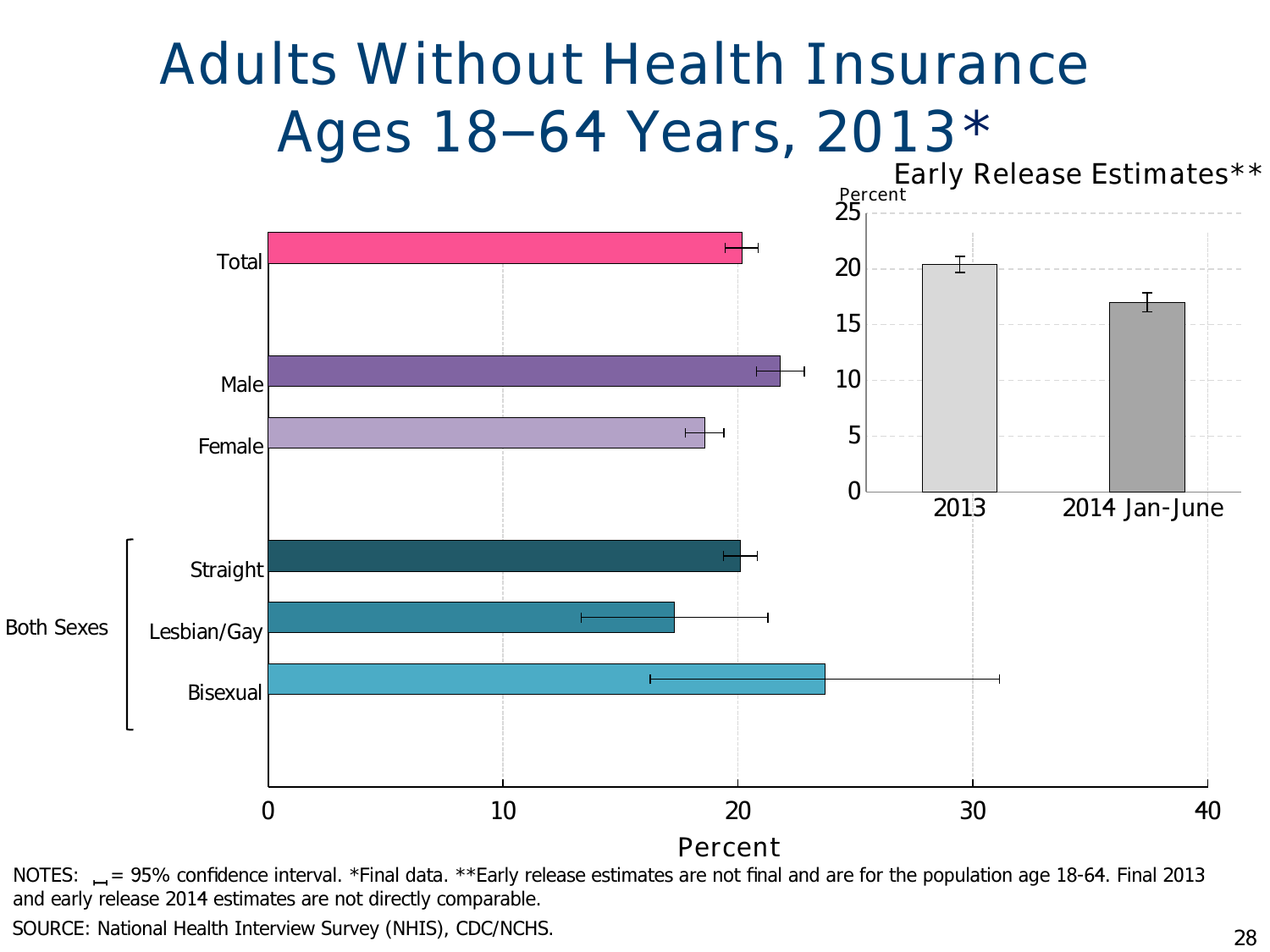

Adults Without Health Insurance
Ages 18–64 Years, 2013*
Early Release Estimates**
Percent

### Chart

| Category | Series 1 |
|---|---|
| 2013 | 20.4 |
| 2014 Jan-June  | 17.0 |

### Chart

| Category | rate | Target |
|---|---|---|
| Total | 20.16 | None |
|  | None | None |
|    Male | 21.81 | None |
|    Female | 18.58 | None |
|  | 0.0 | None |
| Straight | 20.1 | None |
| Lesbian/Gay | 17.3 | None |
| Bisexual | 23.7 | None |
Both Sexes
NOTES:     = 95% confidence interval. *Final data. **Early release estimates are not final and are for the population age 18-64. Final 2013 and early release 2014 estimates are not directly comparable.
I
SOURCE: National Health Interview Survey (NHIS), CDC/NCHS.
28